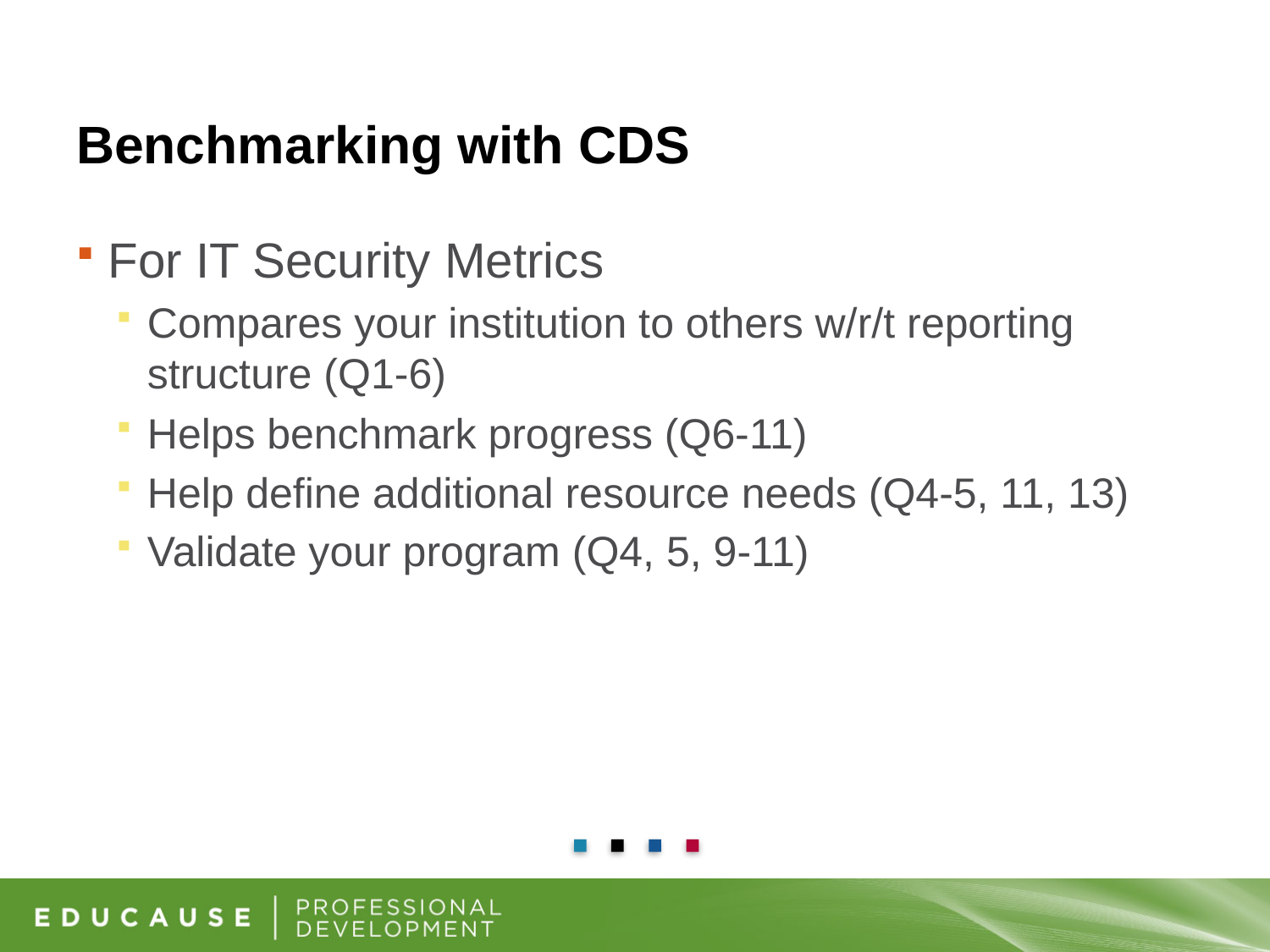

# Benchmarking with CDS
For IT Security Metrics
Compares your institution to others w/r/t reporting structure (Q1-6)
Helps benchmark progress (Q6-11)
Help define additional resource needs (Q4-5, 11, 13)
Validate your program (Q4, 5, 9-11)